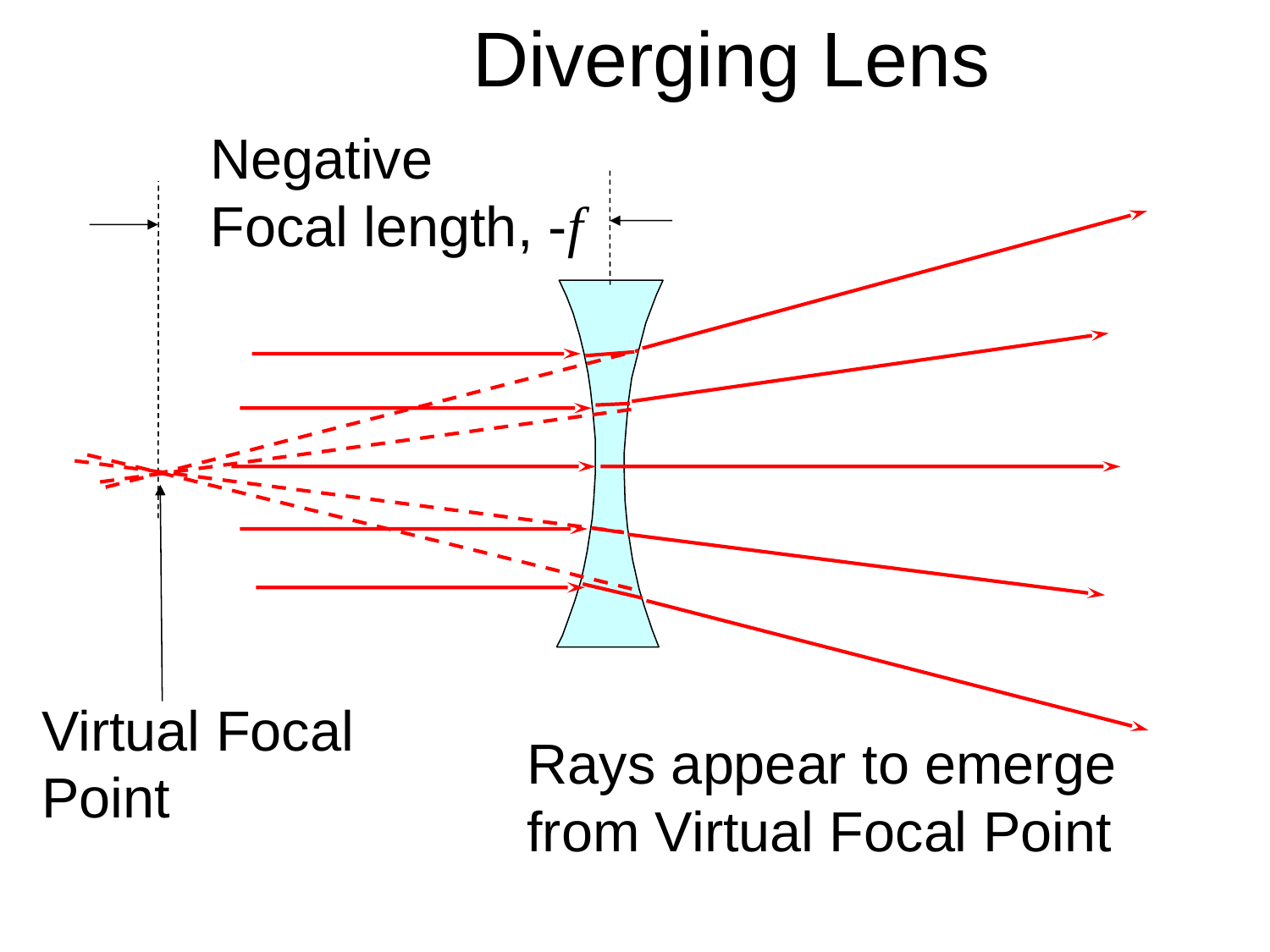

# Diverging Lens
Negative Focal length, -f

Virtual Focal Point
Rays appear to emerge from Virtual Focal Point